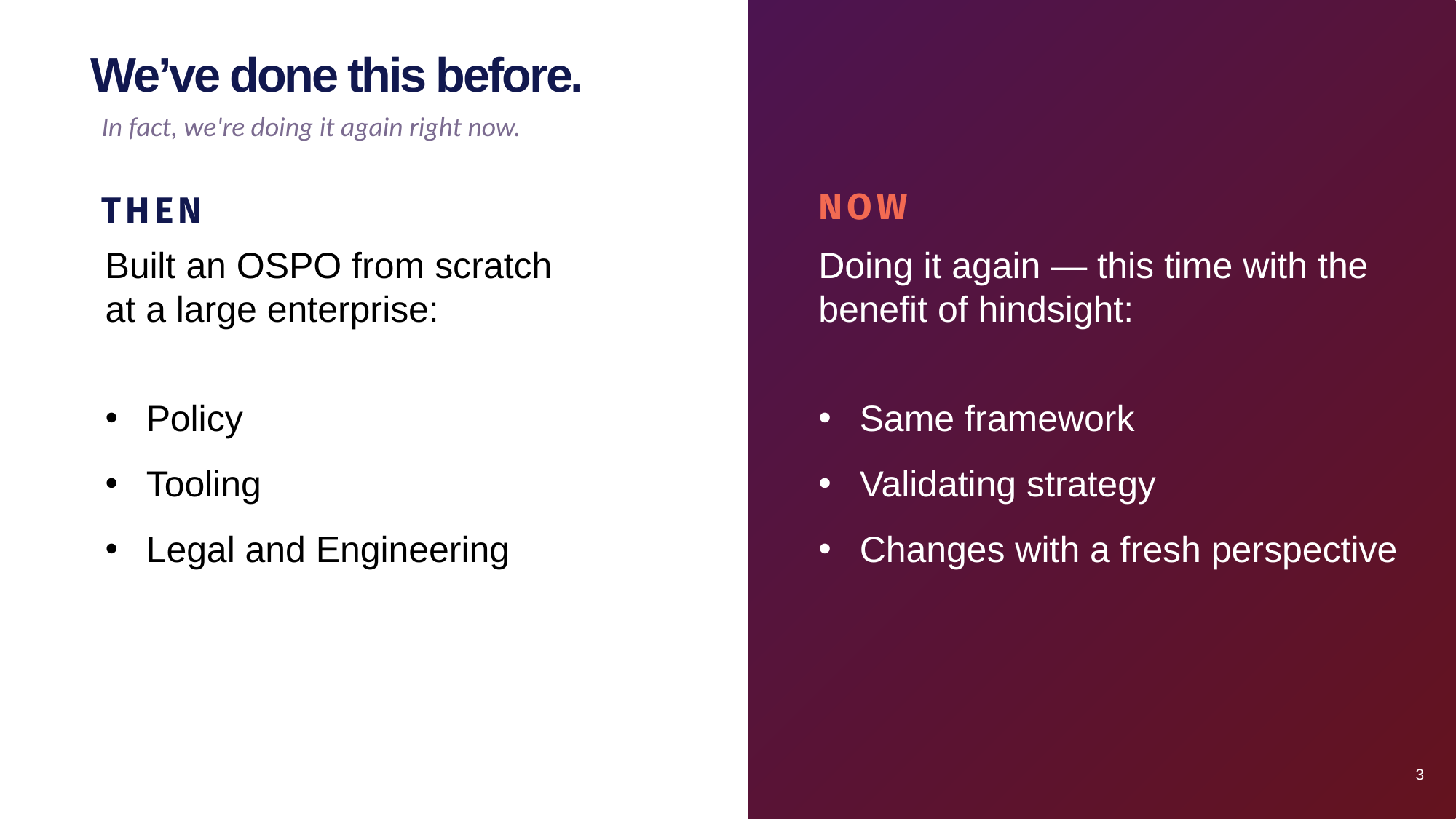

# We’ve done this before.
In fact, we're doing it again right now.
NOW
THEN
Built an OSPO from scratch at a large enterprise:

Policy
Tooling
Legal and Engineering
Doing it again — this time with the benefit of hindsight:

Same framework
Validating strategy
Changes with a fresh perspective
3